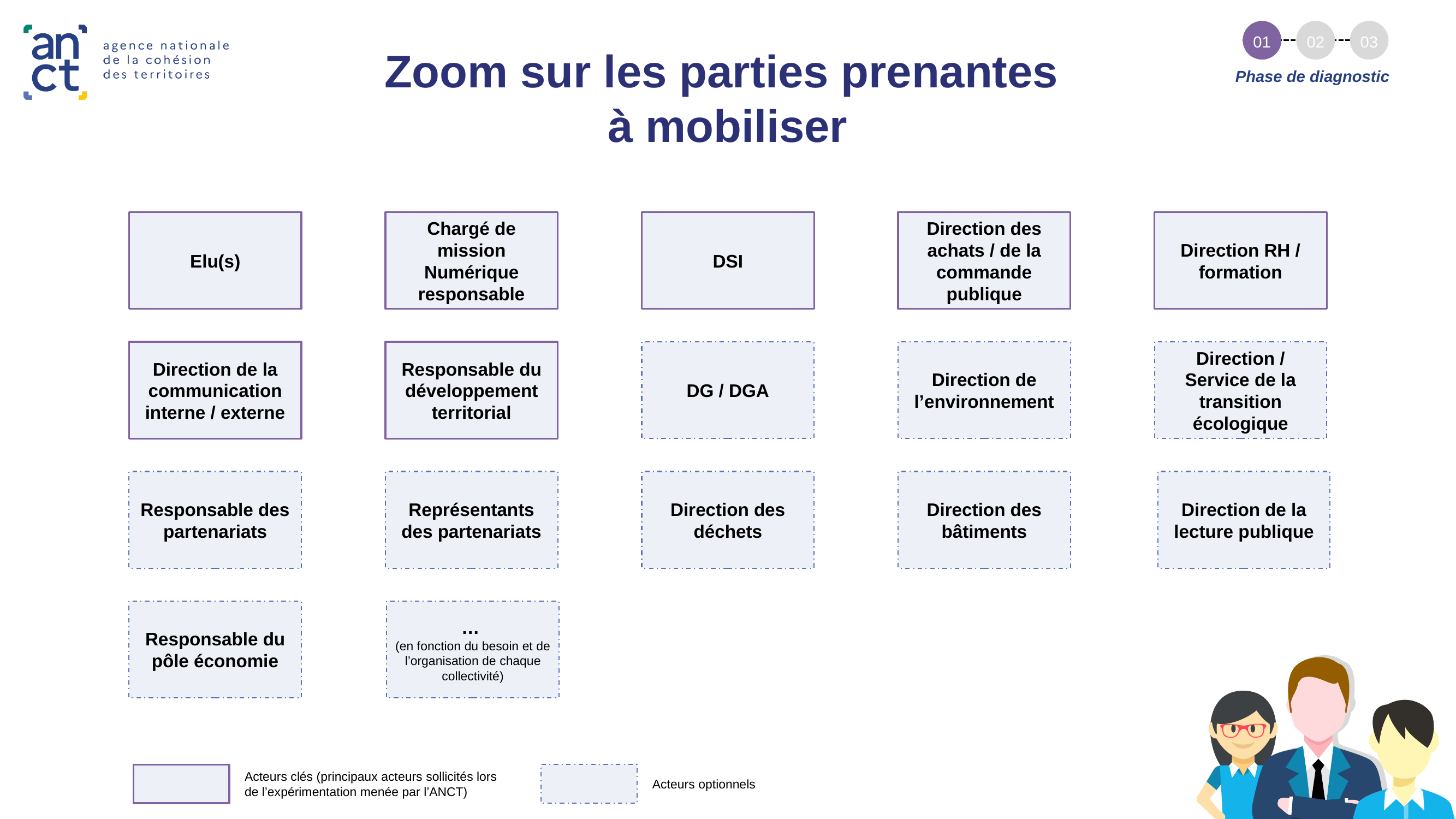

01
02
03

# Zoom sur les parties prenantes à mobiliser
Phase de diagnostic
Elu(s)
Chargé de mission Numérique responsable
DSI
Direction des achats / de la commande publique
Direction RH / formation
Direction de la communication interne / externe
Responsable du développement territorial
DG / DGA
Direction de l’environnement
Direction / Service de la transition écologique
Responsable des partenariats
Représentants des partenariats
Direction des déchets
Direction des bâtiments
Direction de la lecture publique
Responsable du pôle économie
…
(en fonction du besoin et de l’organisation de chaque collectivité)

Acteurs clés (principaux acteurs sollicités lors de l’expérimentation menée par l’ANCT)
Acteurs optionnels